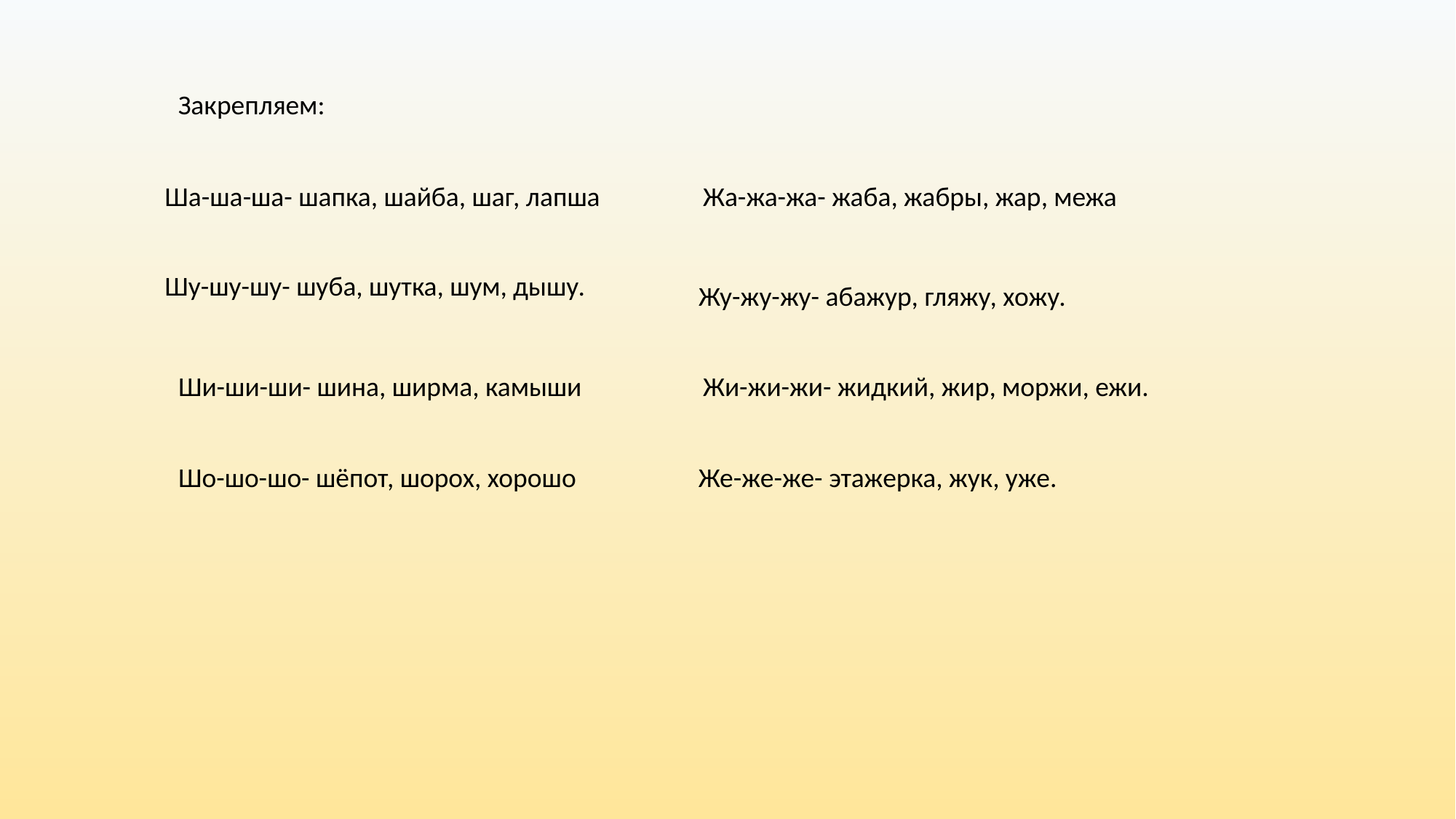

Закрепляем:
Ша-ша-ша- шапка, шайба, шаг, лапша
Жа-жа-жа- жаба, жабры, жар, межа
Шу-шу-шу- шуба, шутка, шум, дышу.
Жу-жу-жу- абажур, гляжу, хожу.
Ши-ши-ши- шина, ширма, камыши
Жи-жи-жи- жидкий, жир, моржи, ежи.
Шо-шо-шо- шёпот, шорох, хорошо
Же-же-же- этажерка, жук, уже.